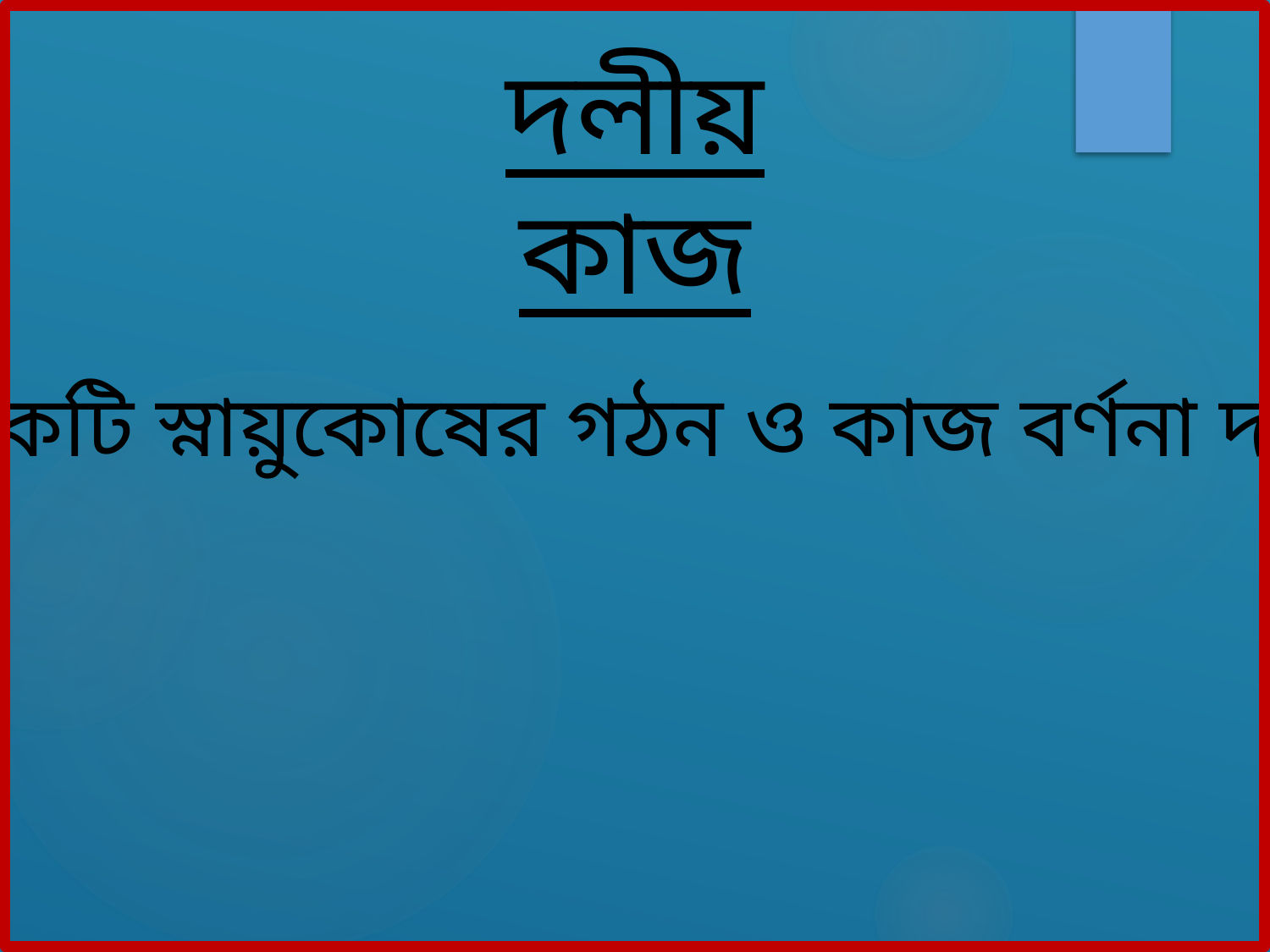

দলীয় কাজ
একটি স্নায়ুকোষের গঠন ও কাজ বর্ণনা দাও।